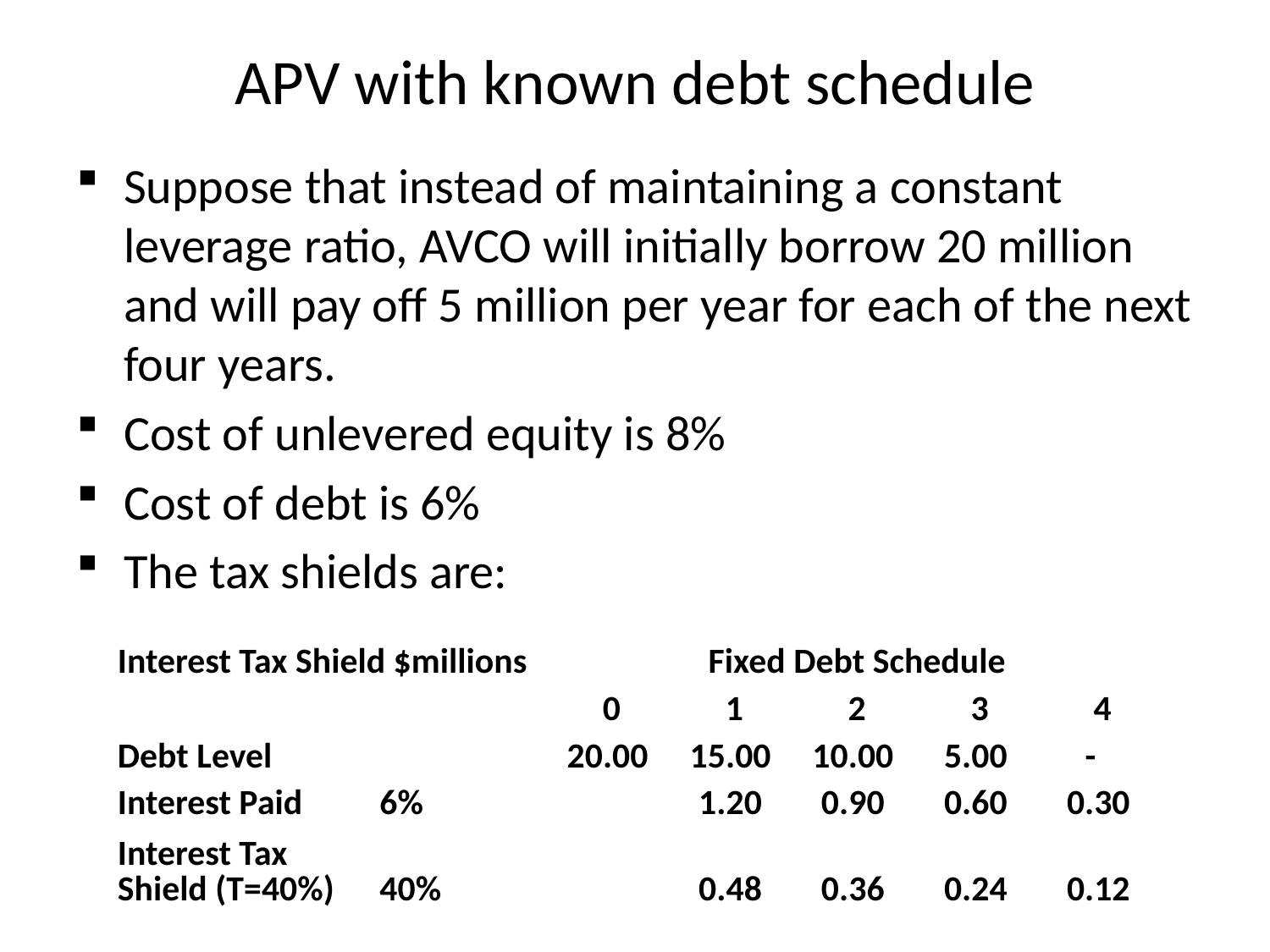

# APV with known debt schedule
Suppose that instead of maintaining a constant leverage ratio, AVCO will initially borrow 20 million and will pay off 5 million per year for each of the next four years.
Cost of unlevered equity is 8%
Cost of debt is 6%
The tax shields are:
| Interest Tax Shield $millions |  | Fixed Debt Schedule |  |  |  |  |
| --- | --- | --- | --- | --- | --- | --- |
|  |  | 0 | 1 | 2 | 3 | 4 |
| Debt Level |  | 20.00 | 15.00 | 10.00 | 5.00 | - |
| Interest Paid | 6% |  | 1.20 | 0.90 | 0.60 | 0.30 |
| Interest Tax Shield (T=40%) | 40% |  | 0.48 | 0.36 | 0.24 | 0.12 |